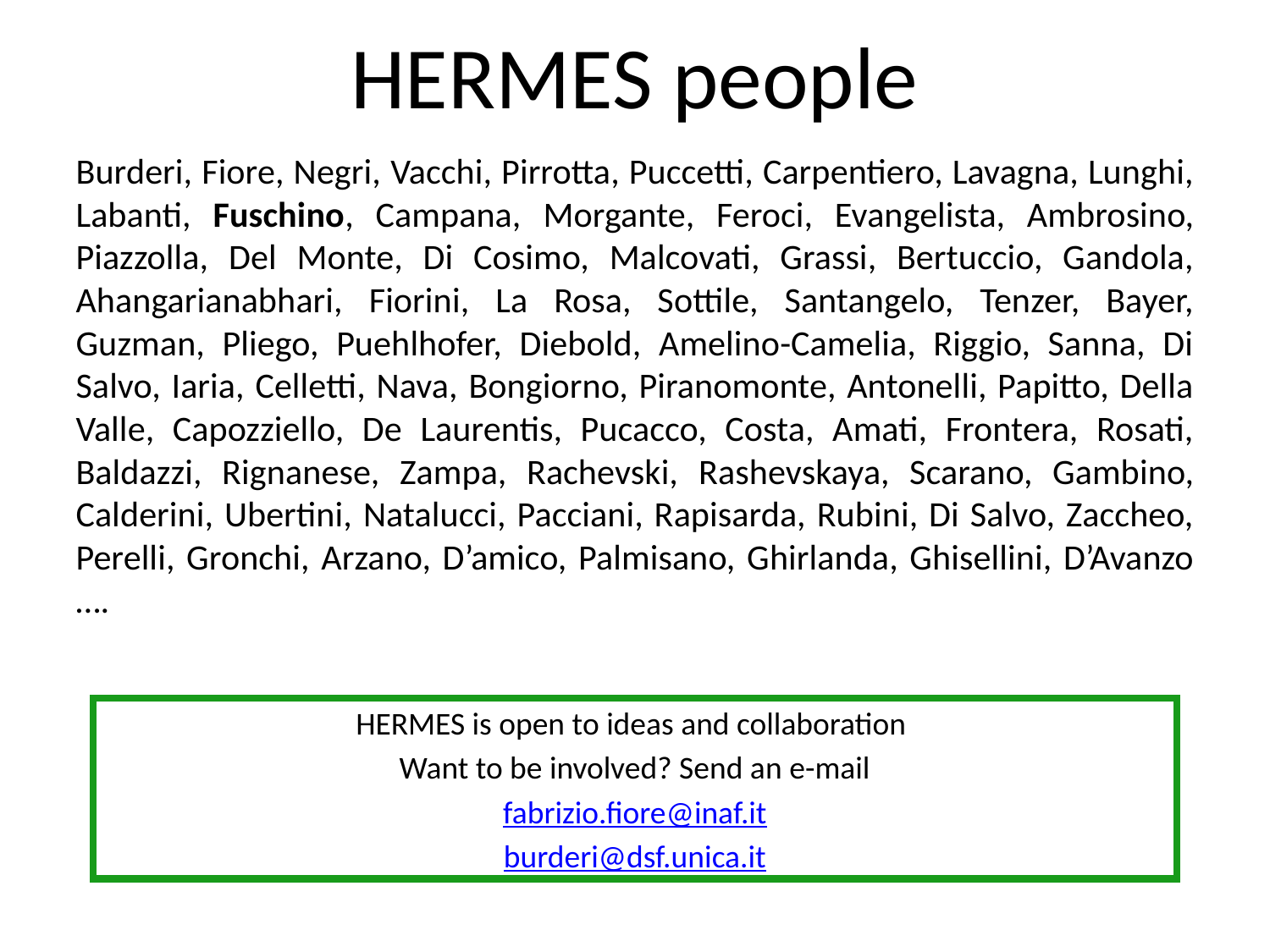

# HERMES people
Burderi, Fiore, Negri, Vacchi, Pirrotta, Puccetti, Carpentiero, Lavagna, Lunghi, Labanti, Fuschino, Campana, Morgante, Feroci, Evangelista, Ambrosino, Piazzolla, Del Monte, Di Cosimo, Malcovati, Grassi, Bertuccio, Gandola, Ahangarianabhari, Fiorini, La Rosa, Sottile, Santangelo, Tenzer, Bayer, Guzman, Pliego, Puehlhofer, Diebold, Amelino-Camelia, Riggio, Sanna, Di Salvo, Iaria, Celletti, Nava, Bongiorno, Piranomonte, Antonelli, Papitto, Della Valle, Capozziello, De Laurentis, Pucacco, Costa, Amati, Frontera, Rosati, Baldazzi, Rignanese, Zampa, Rachevski, Rashevskaya, Scarano, Gambino, Calderini, Ubertini, Natalucci, Pacciani, Rapisarda, Rubini, Di Salvo, Zaccheo, Perelli, Gronchi, Arzano, D’amico, Palmisano, Ghirlanda, Ghisellini, D’Avanzo ….
HERMES is open to ideas and collaboration
Want to be involved? Send an e-mail
fabrizio.fiore@inaf.it
burderi@dsf.unica.it